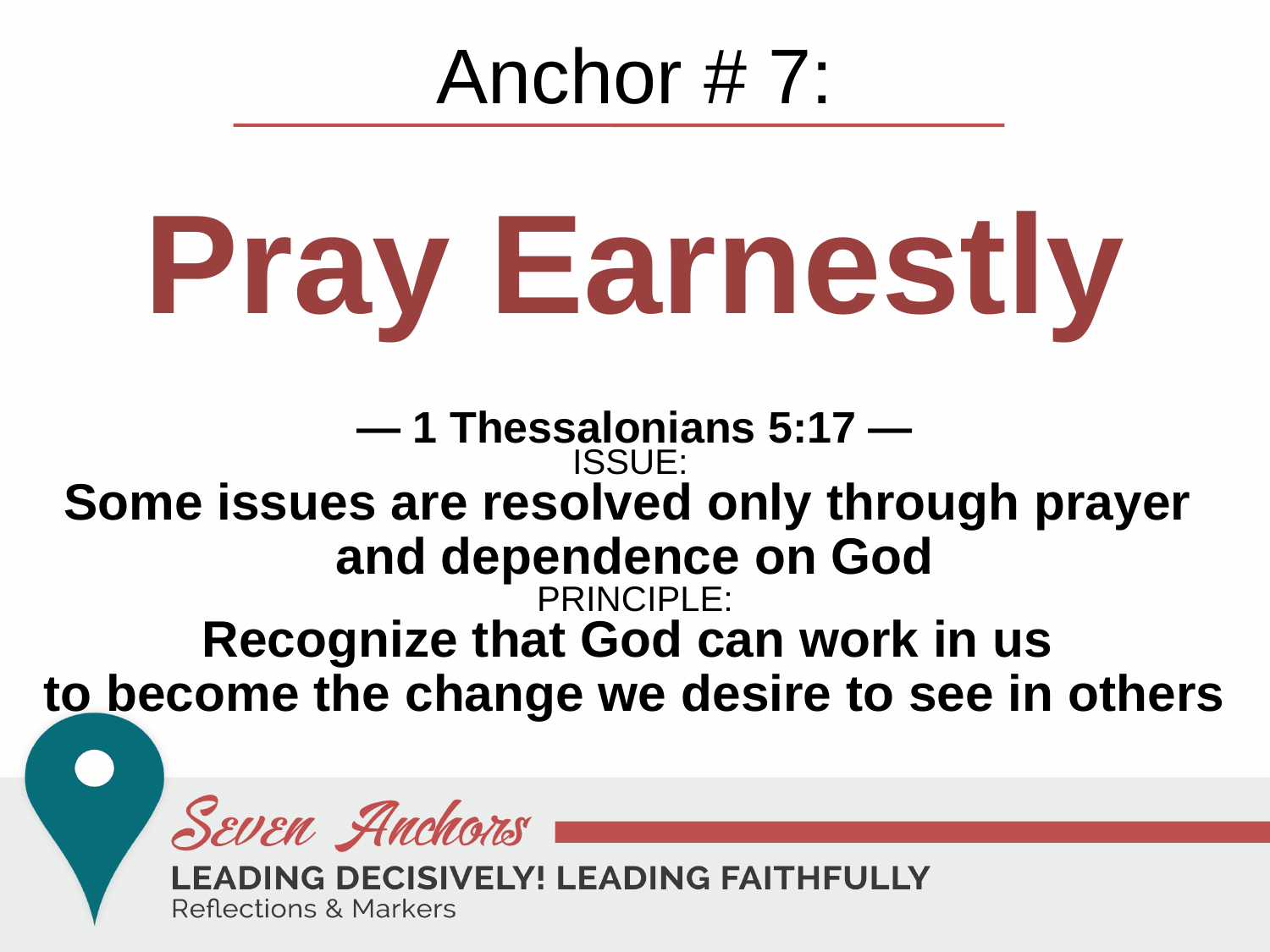

Anchor # 7:

Pray Earnestly
— 1 Thessalonians 5:17 —
Issue:
Some issues are resolved only through prayer
and dependence on God
Principle:
Recognize that God can work in us
to become the change we desire to see in others